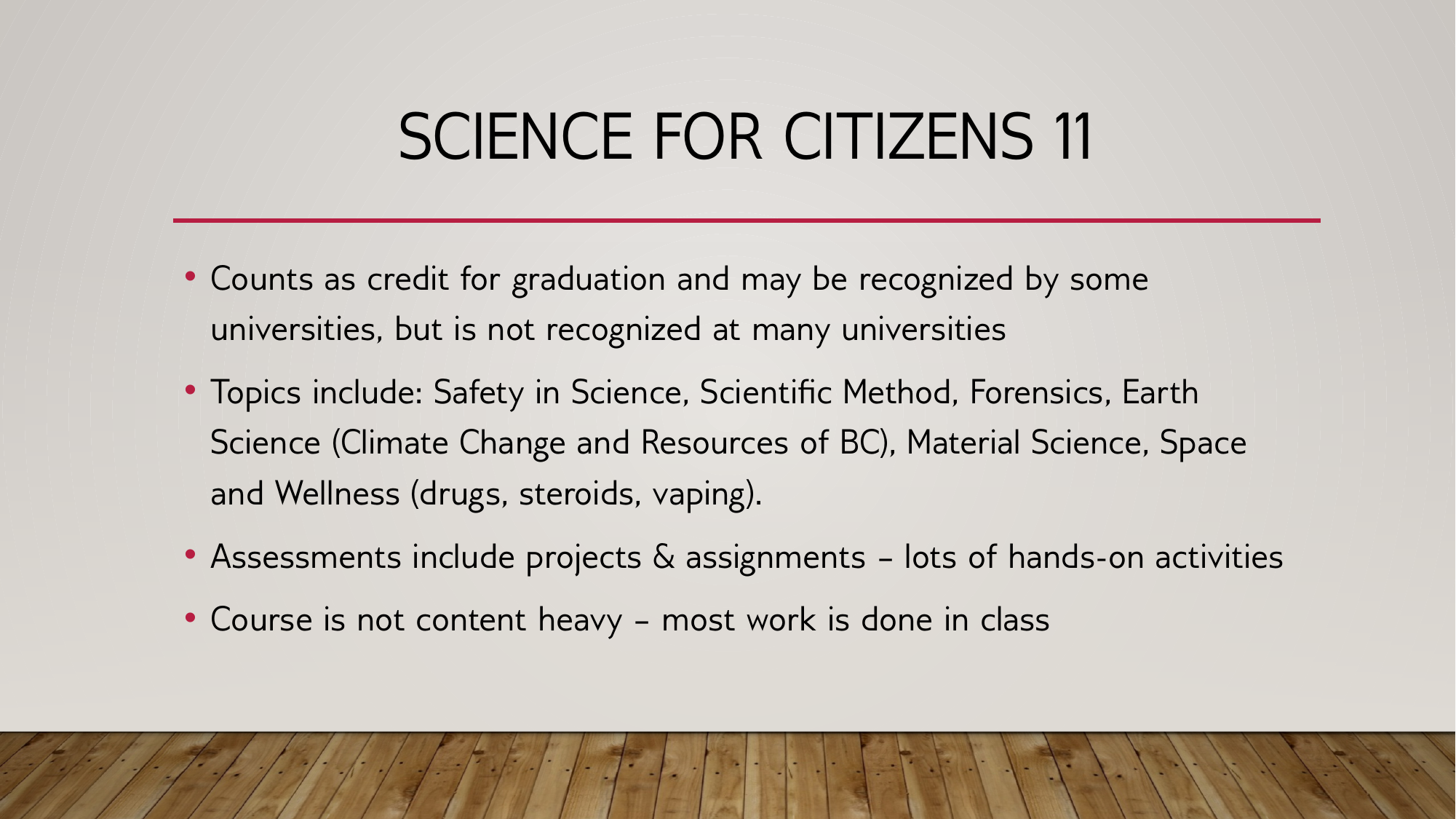

# Science for citizens 11
Counts as credit for graduation and may be recognized by some universities, but is not recognized at many universities
Topics include: Safety in Science, Scientific Method, Forensics, Earth Science (Climate Change and Resources of BC), Material Science, Space and Wellness (drugs, steroids, vaping).
Assessments include projects & assignments – lots of hands-on activities
Course is not content heavy – most work is done in class